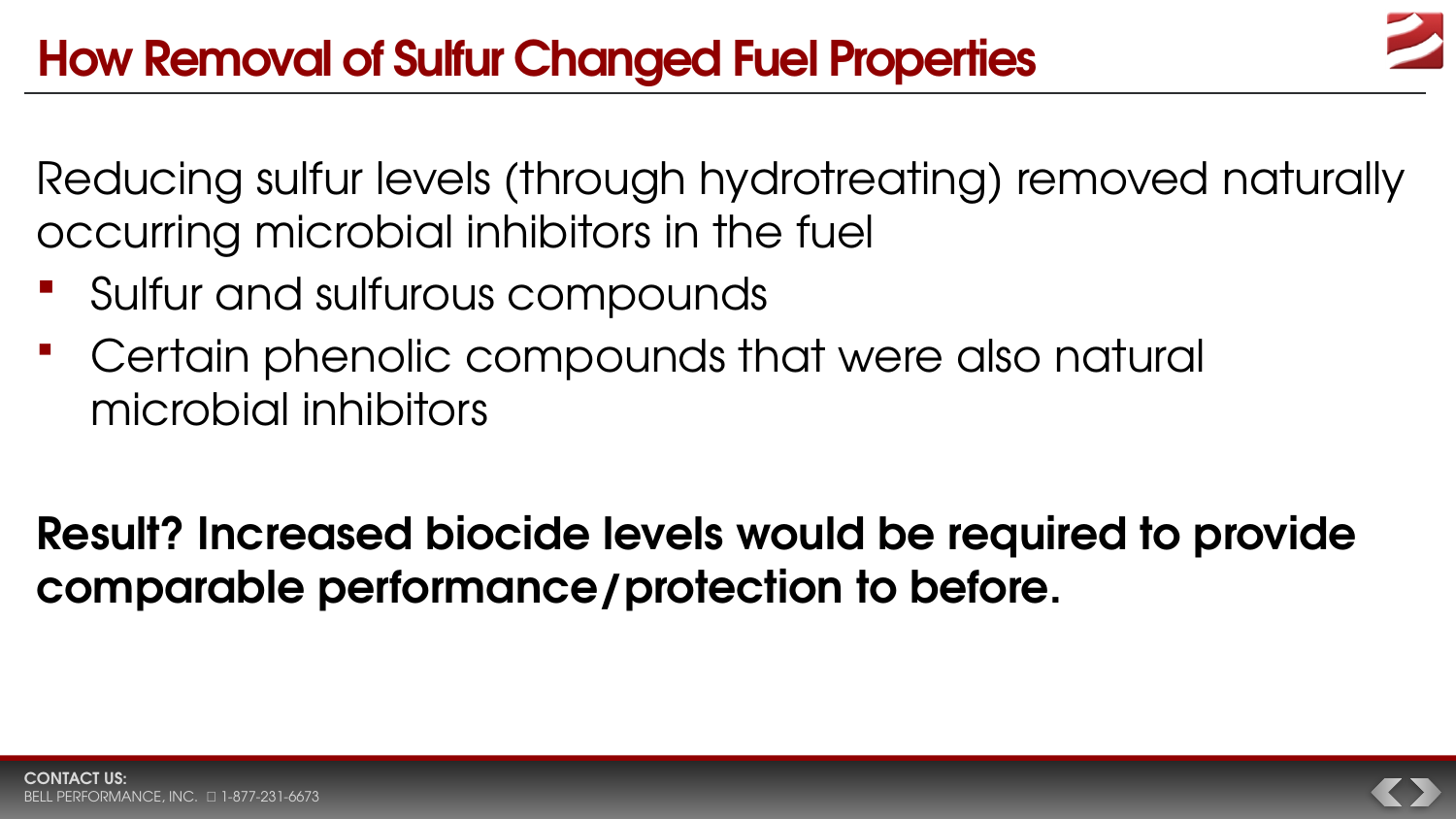

# How Removal of Sulfur Changed Fuel Properties
Reducing sulfur levels (through hydrotreating) removed naturally occurring microbial inhibitors in the fuel
Sulfur and sulfurous compounds
Certain phenolic compounds that were also natural microbial inhibitors

Result? Increased biocide levels would be required to provide comparable performance/protection to before.